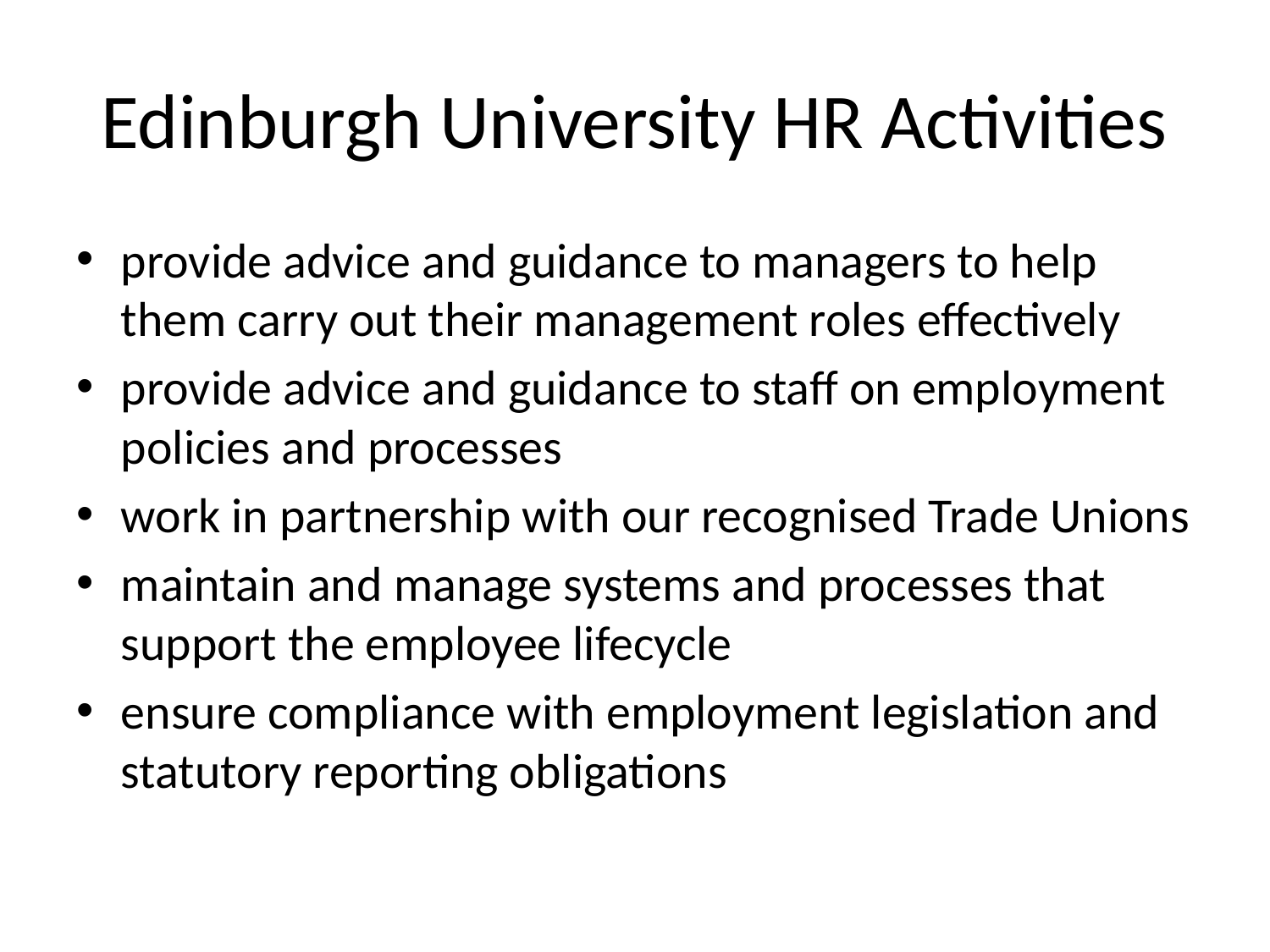

# Edinburgh University HR Activities
provide advice and guidance to managers to help them carry out their management roles effectively
provide advice and guidance to staff on employment policies and processes
work in partnership with our recognised Trade Unions
maintain and manage systems and processes that support the employee lifecycle
ensure compliance with employment legislation and statutory reporting obligations